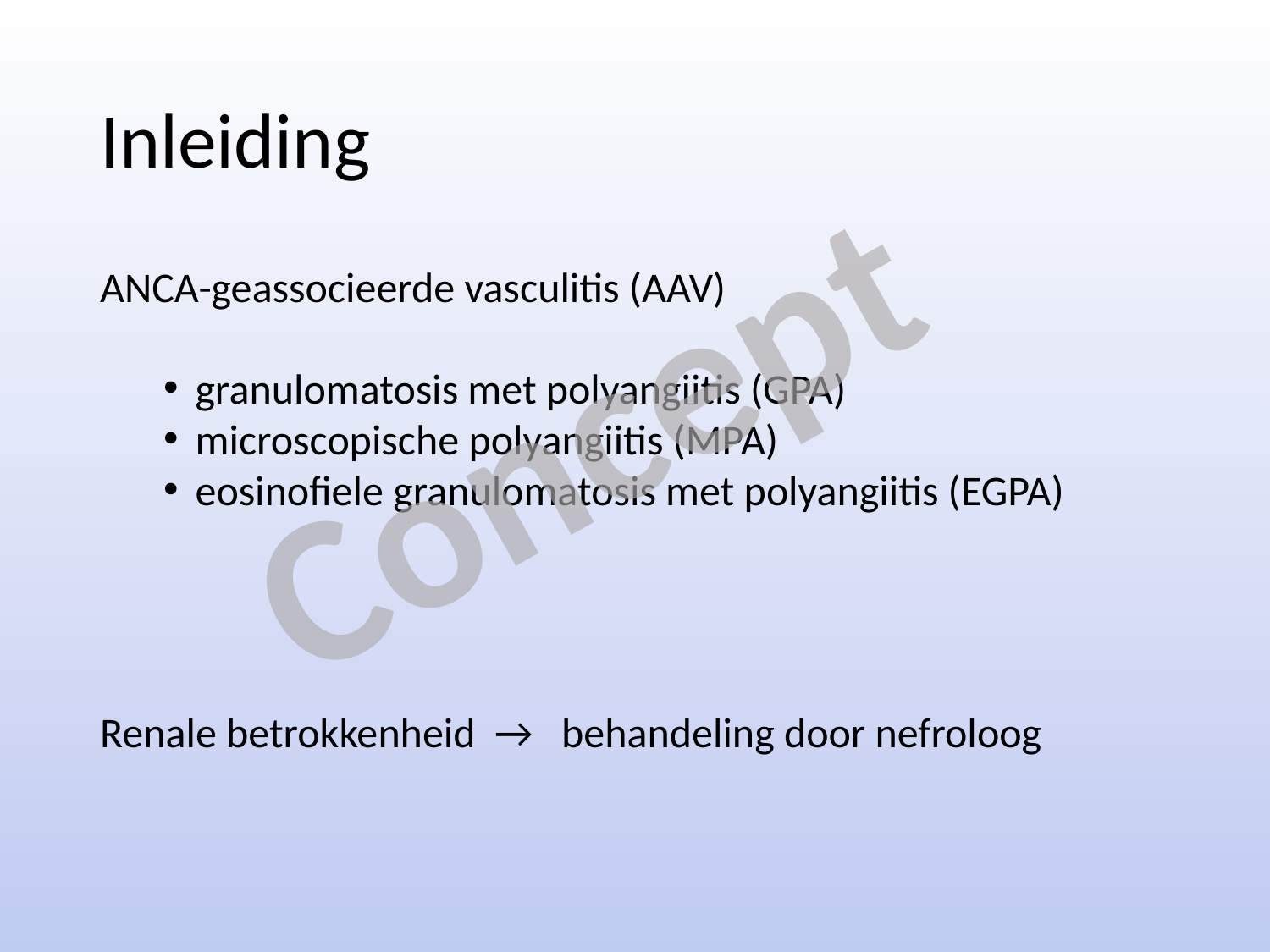

# Inleiding
ANCA-geassocieerde vasculitis (AAV)

granulomatosis met polyangiitis (GPA)
microscopische polyangiitis (MPA)
eosinofiele granulomatosis met polyangiitis (EGPA)

Renale betrokkenheid  →   behandeling door nefroloog
Concept